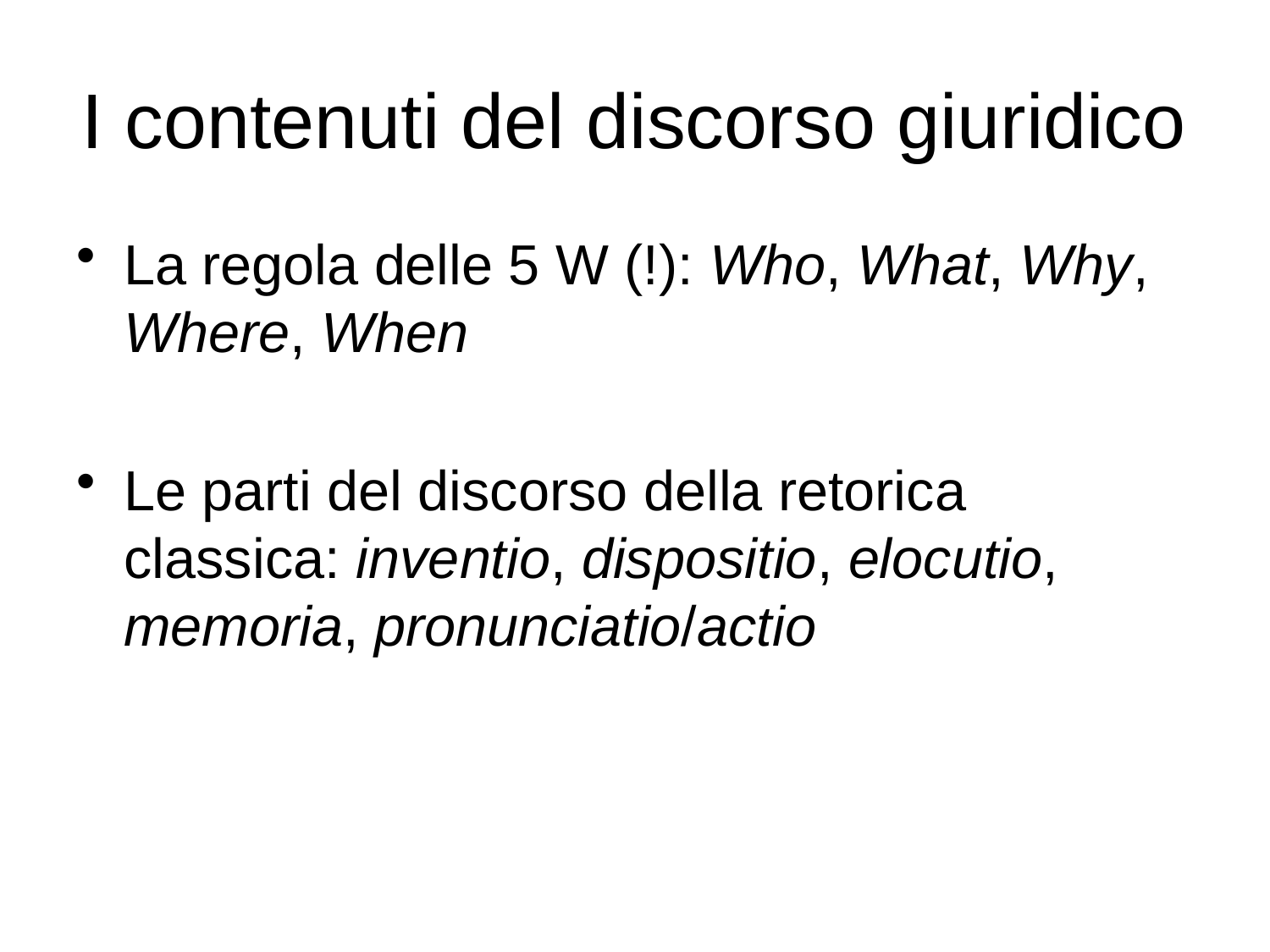

# I contenuti del discorso giuridico
La regola delle 5 W (!): Who, What, Why, Where, When

Le parti del discorso della retorica classica: inventio, dispositio, elocutio, memoria, pronunciatio/actio